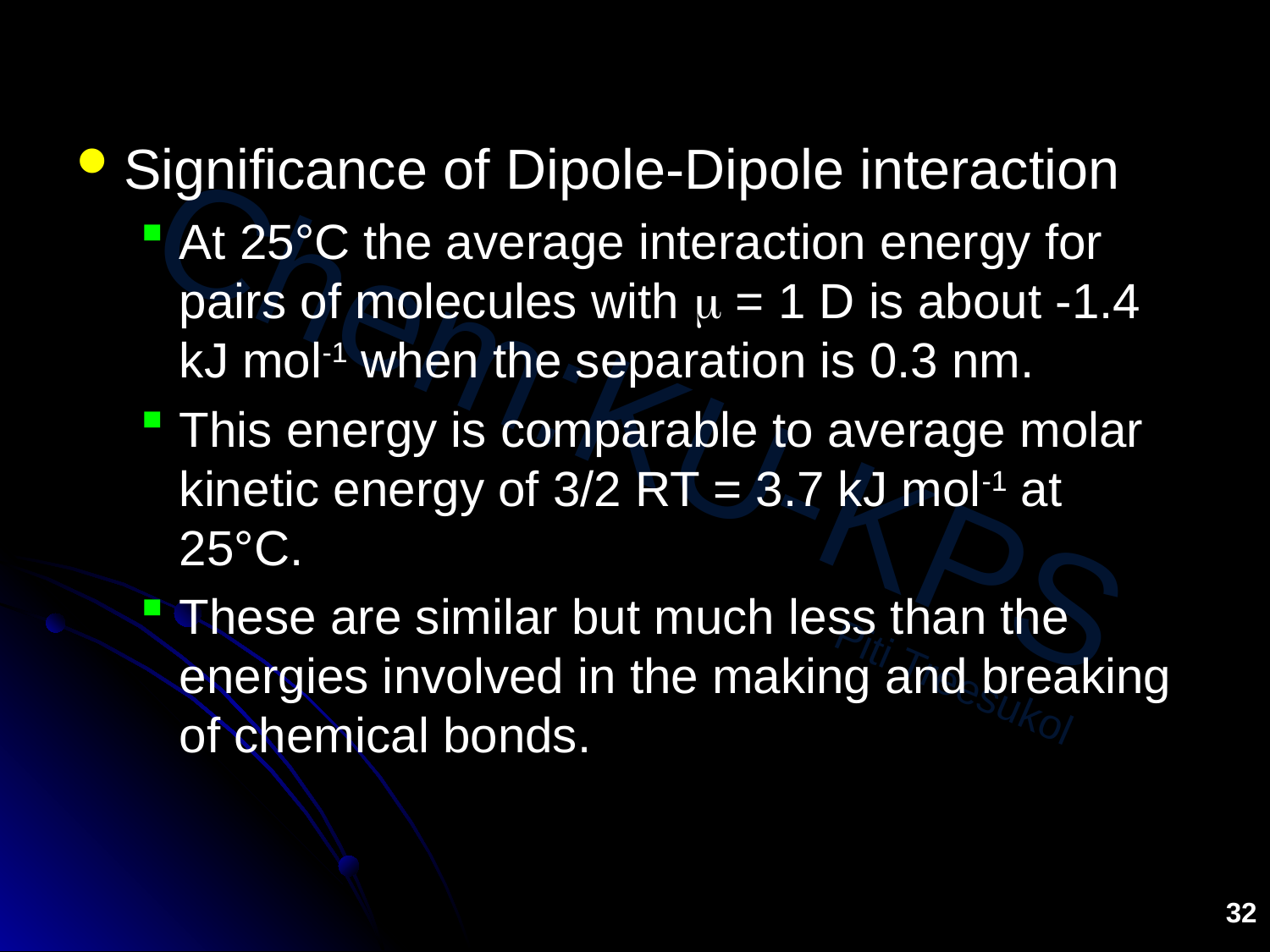

#
Significance of Dipole-Dipole interaction
At 25°C the average interaction energy for pairs of molecules with μ = 1 D is about -1.4 kJ mol-1 when the separation is 0.3 nm.
This energy is comparable to average molar kinetic energy of 3/2 RT = 3.7 kJ mol-1 at 25°C.
These are similar but much less than the energies involved in the making and breaking of chemical bonds.
32